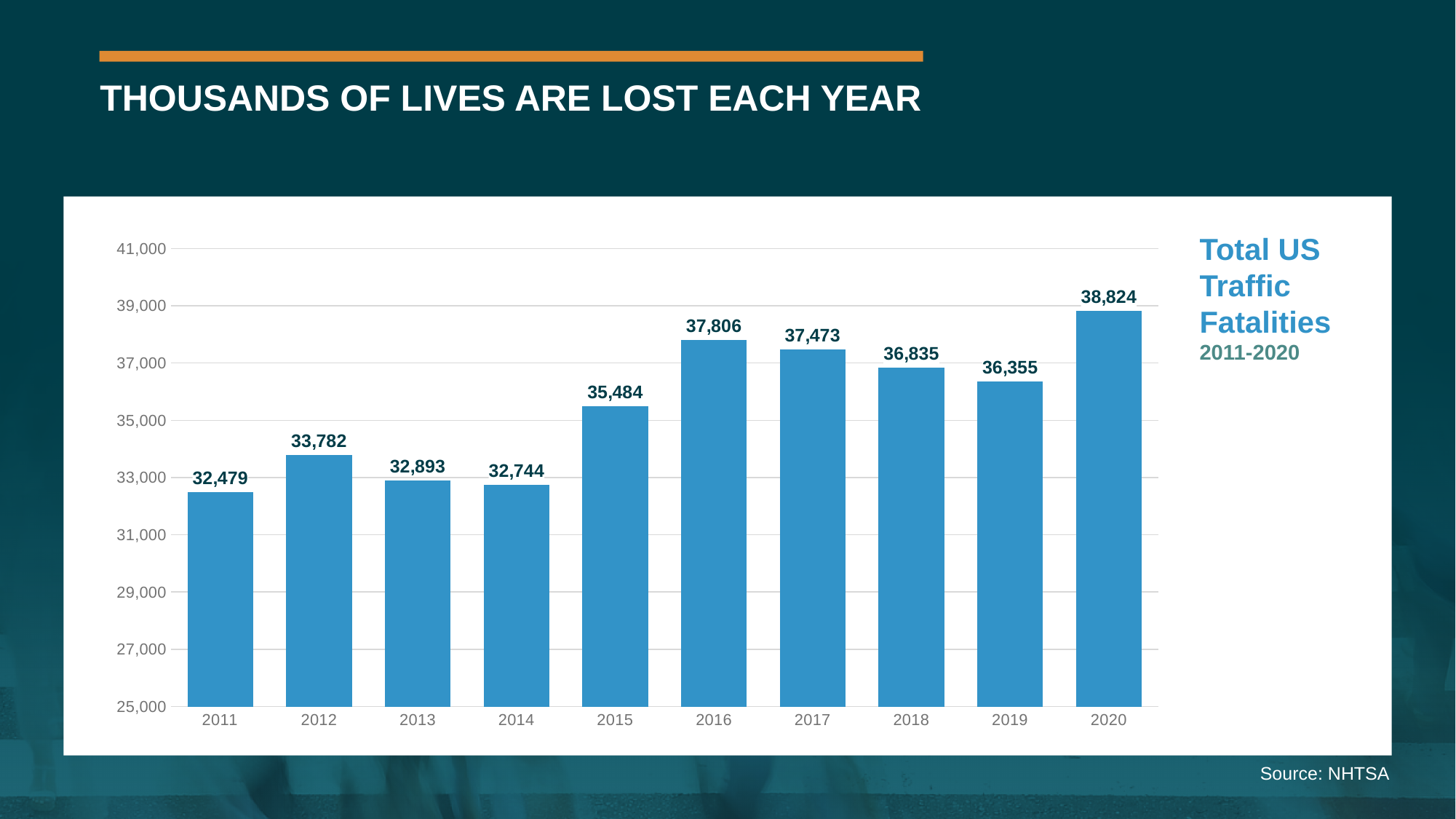

# Thousands of Lives are Lost Each Year

### Chart

| Category | Total US Traffic Fatalities |
|---|---|
| 2011 | 32479.0 |
| 2012 | 33782.0 |
| 2013 | 32893.0 |
| 2014 | 32744.0 |
| 2015 | 35484.0 |
| 2016 | 37806.0 |
| 2017 | 37473.0 |
| 2018 | 36835.0 |
| 2019 | 36355.0 |
| 2020 | 38824.0 |
Total US Traffic Fatalities
2011-2020
Source: NHTSA